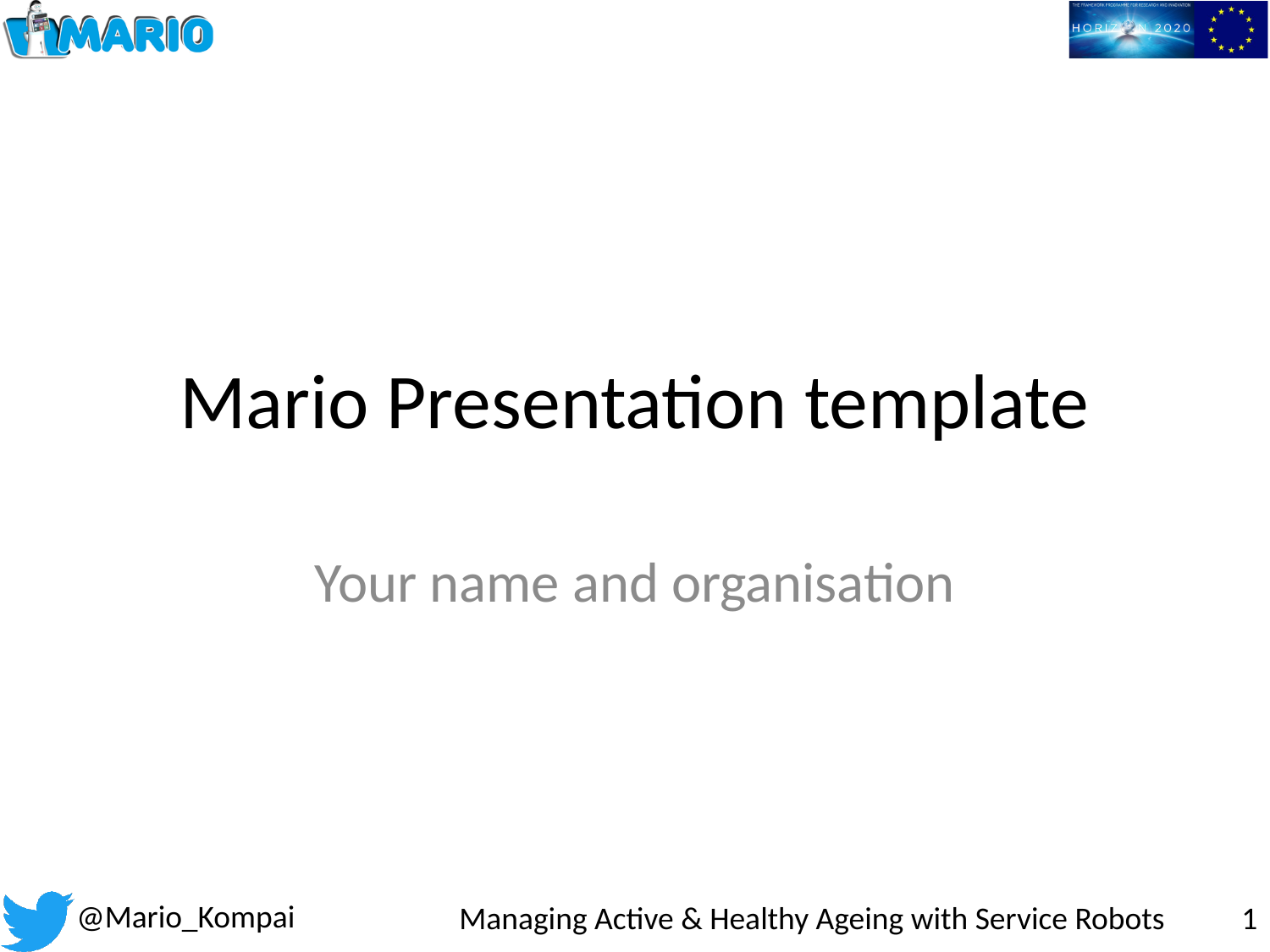

# Mario Presentation template
Your name and organisation